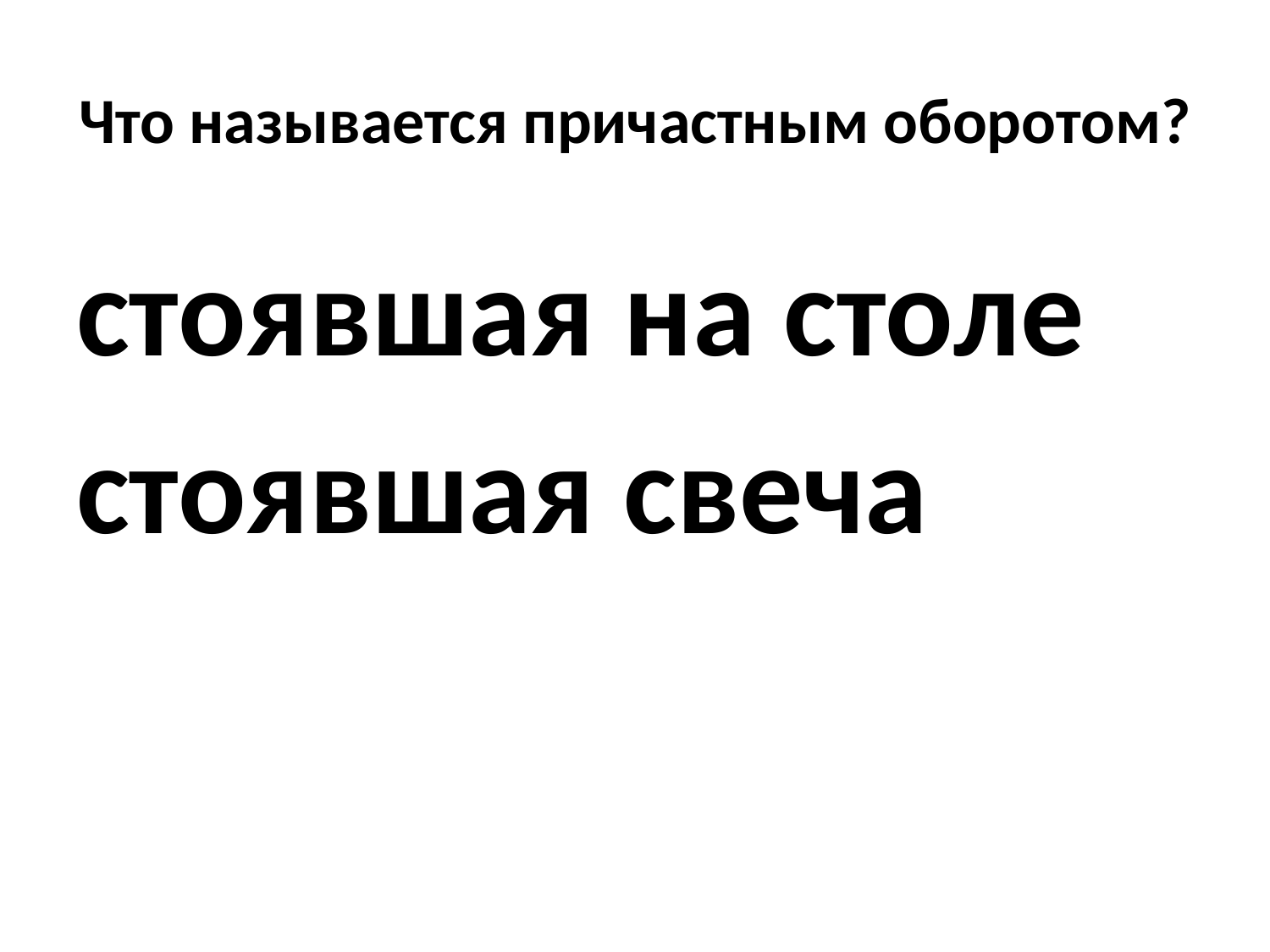

# Что называется причастным оборотом?
стоявшая на столе
стоявшая свеча